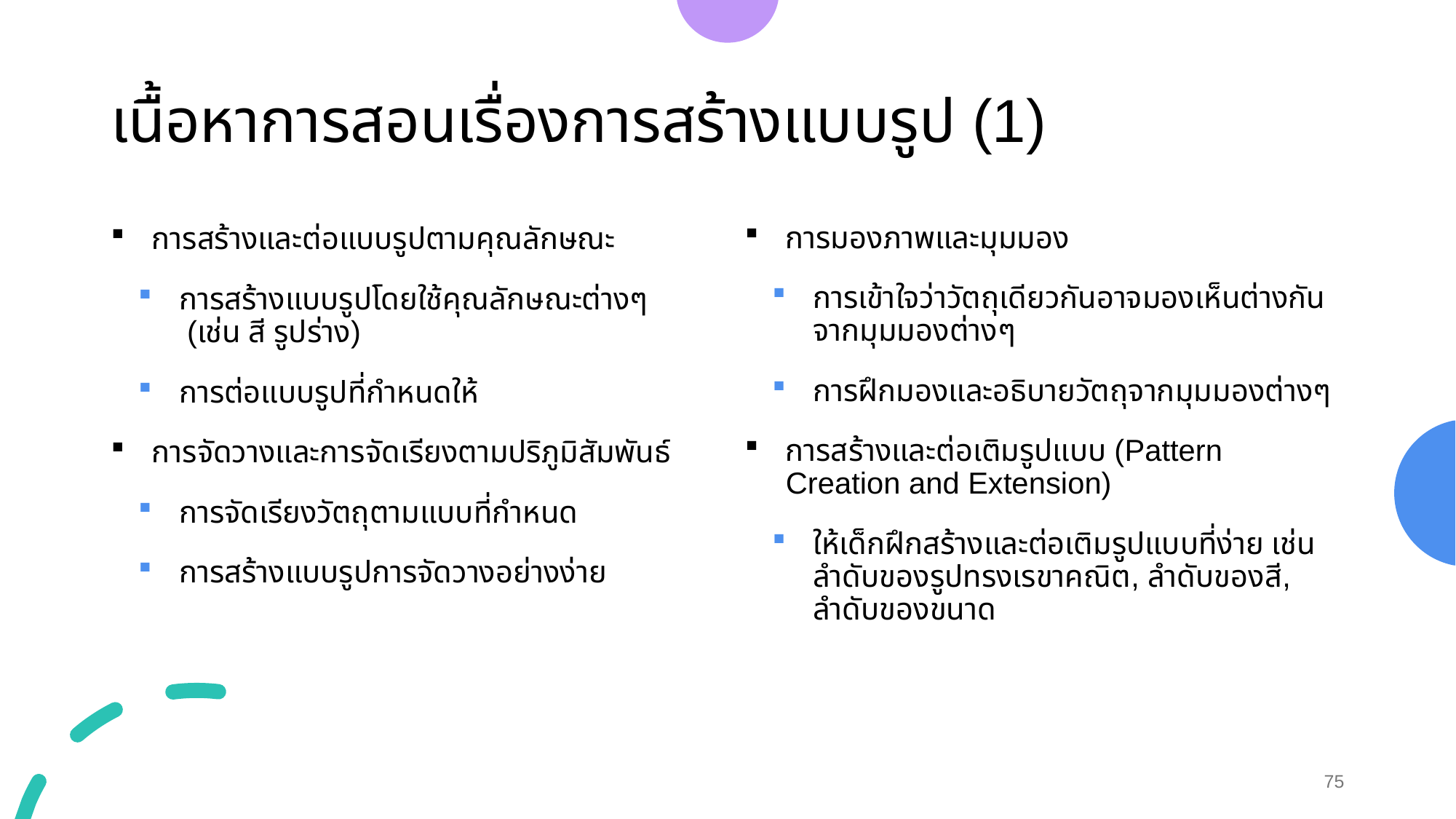

# เนื้อหาการสอนเรื่องการสร้างแบบรูป (1)
การมองภาพและมุมมอง
การเข้าใจว่าวัตถุเดียวกันอาจมองเห็นต่างกันจากมุมมองต่างๆ
การฝึกมองและอธิบายวัตถุจากมุมมองต่างๆ
การสร้างและต่อเติมรูปแบบ (Pattern Creation and Extension)
ให้เด็กฝึกสร้างและต่อเติมรูปแบบที่ง่าย เช่น ลำดับของรูปทรงเรขาคณิต, ลำดับของสี, ลำดับของขนาด

การสร้างและต่อแบบรูปตามคุณลักษณะ
การสร้างแบบรูปโดยใช้คุณลักษณะต่างๆ (เช่น สี รูปร่าง)
การต่อแบบรูปที่กำหนดให้
การจัดวางและการจัดเรียงตามปริภูมิสัมพันธ์
การจัดเรียงวัตถุตามแบบที่กำหนด
การสร้างแบบรูปการจัดวางอย่างง่าย

75